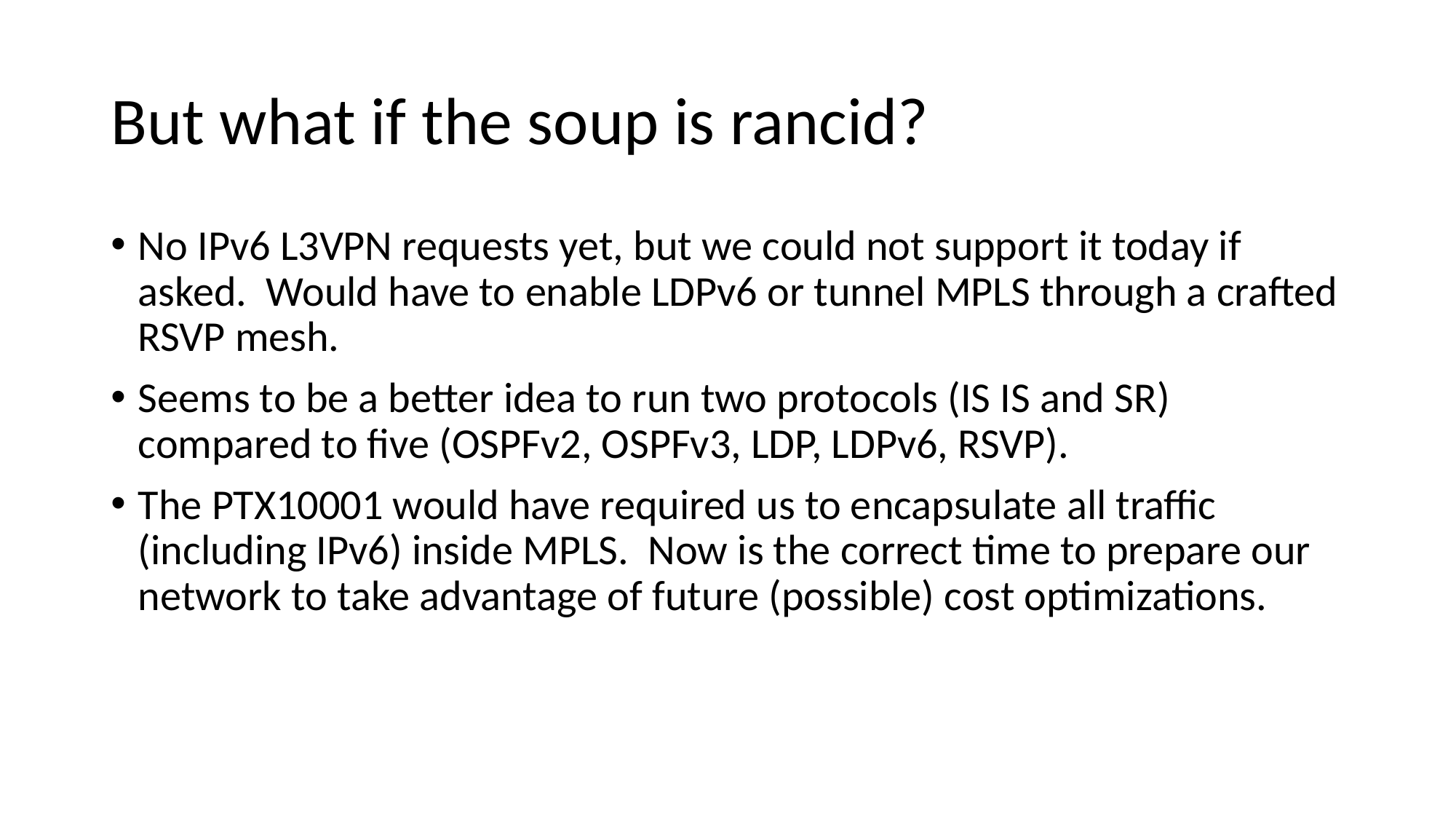

# But what if the soup is rancid?
No IPv6 L3VPN requests yet, but we could not support it today if asked.  Would have to enable LDPv6 or tunnel MPLS through a crafted RSVP mesh.
Seems to be a better idea to run two protocols (IS IS and SR) compared to five (OSPFv2, OSPFv3, LDP, LDPv6, RSVP).
The PTX10001 would have required us to encapsulate all traffic (including IPv6) inside MPLS.  Now is the correct time to prepare our network to take advantage of future (possible) cost optimizations.